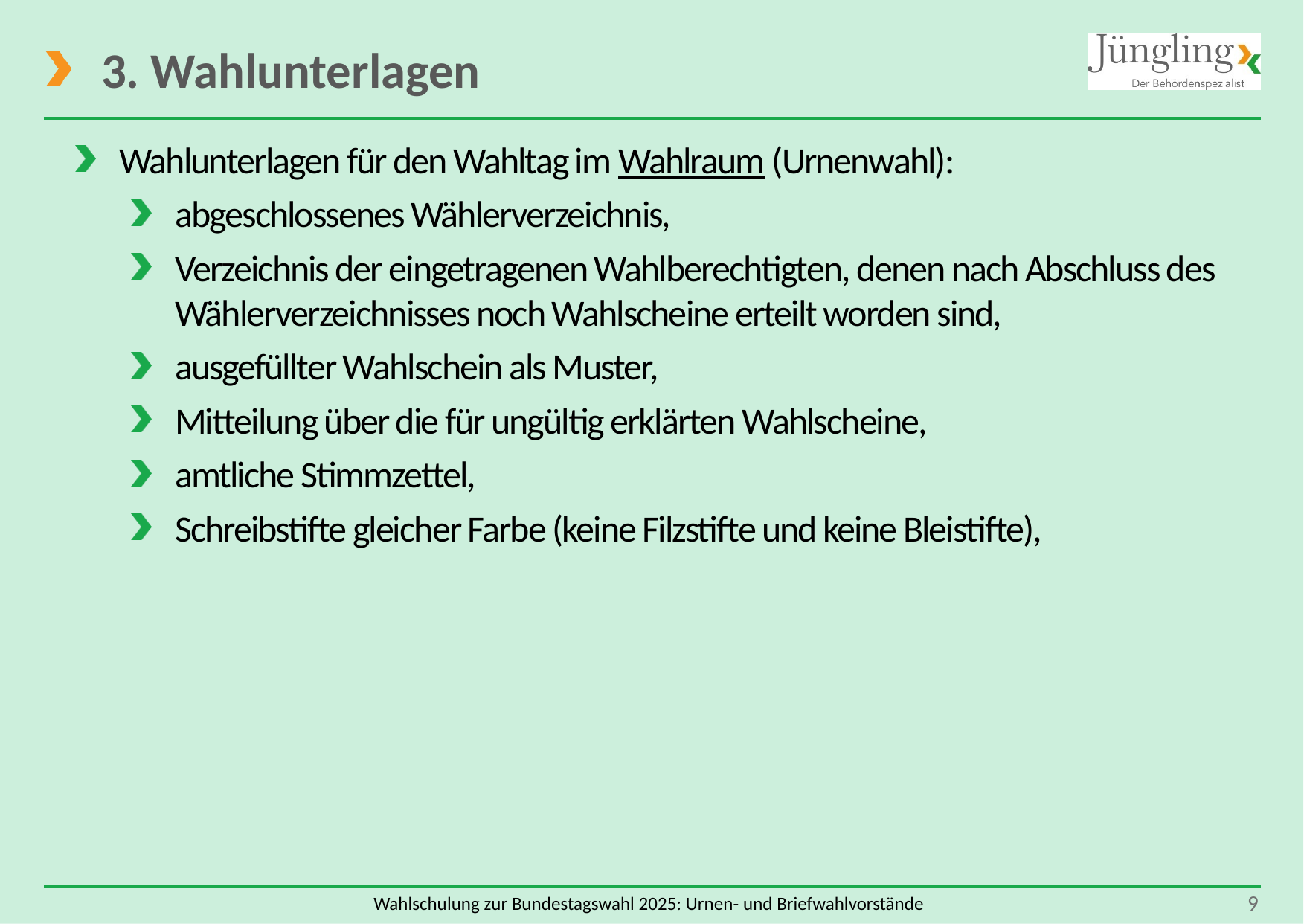

# 3. Wahlunterlagen
Wahlunterlagen für den Wahltag im Wahlraum (Urnenwahl):
abgeschlossenes Wählerverzeichnis,
Verzeichnis der eingetragenen Wahlberechtigten, denen nach Abschluss des Wählerverzeichnisses noch Wahlscheine erteilt worden sind,
ausgefüllter Wahlschein als Muster,
Mitteilung über die für ungültig erklärten Wahlscheine,
amtliche Stimmzettel,
Schreibstifte gleicher Farbe (keine Filzstifte und keine Bleistifte),

     9